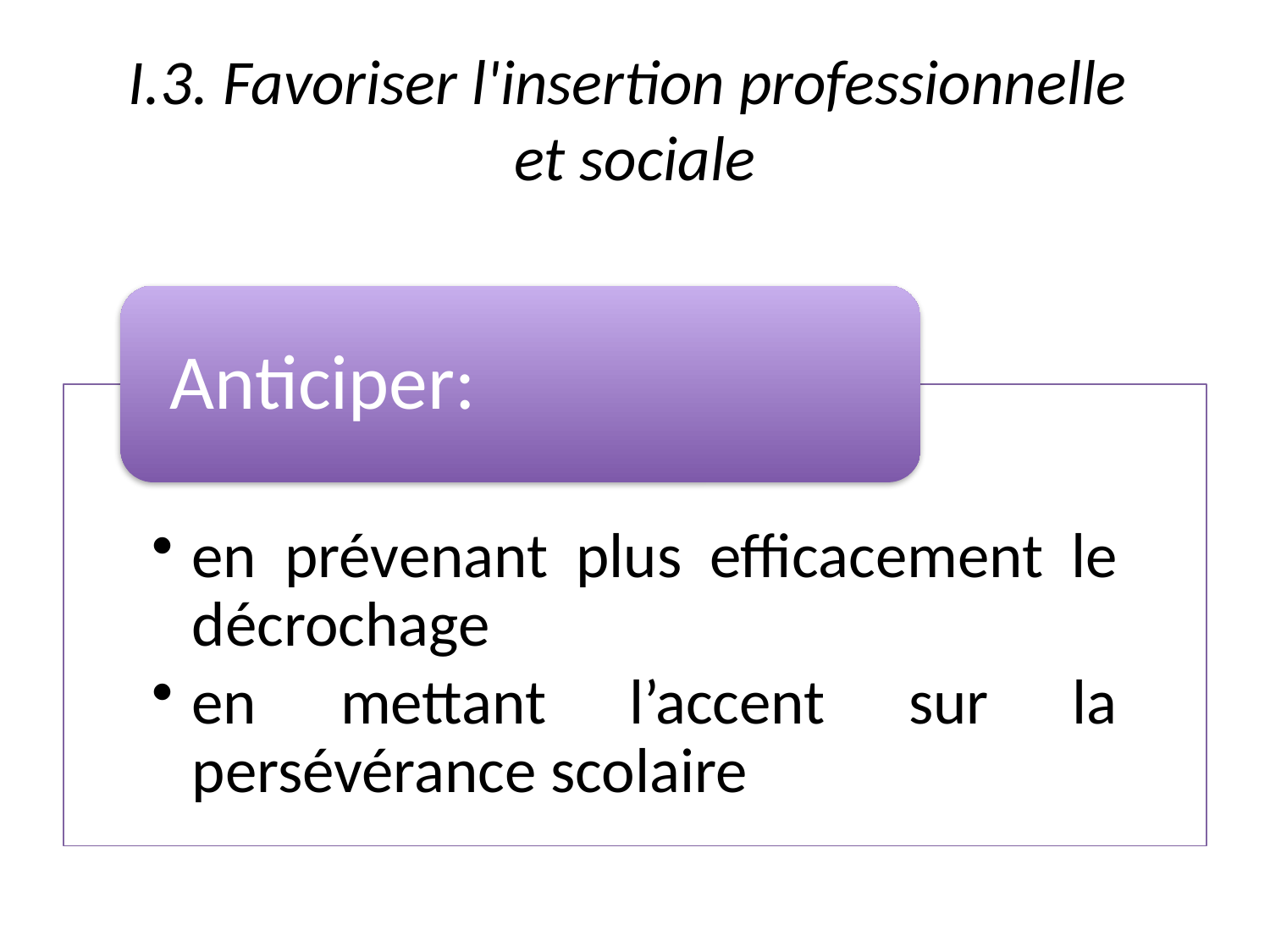

# I.3. Favoriser l'insertion professionnelle et sociale
en prévenant plus efficacement le décrochage
en mettant l’accent sur la persévérance scolaire
Anticiper: